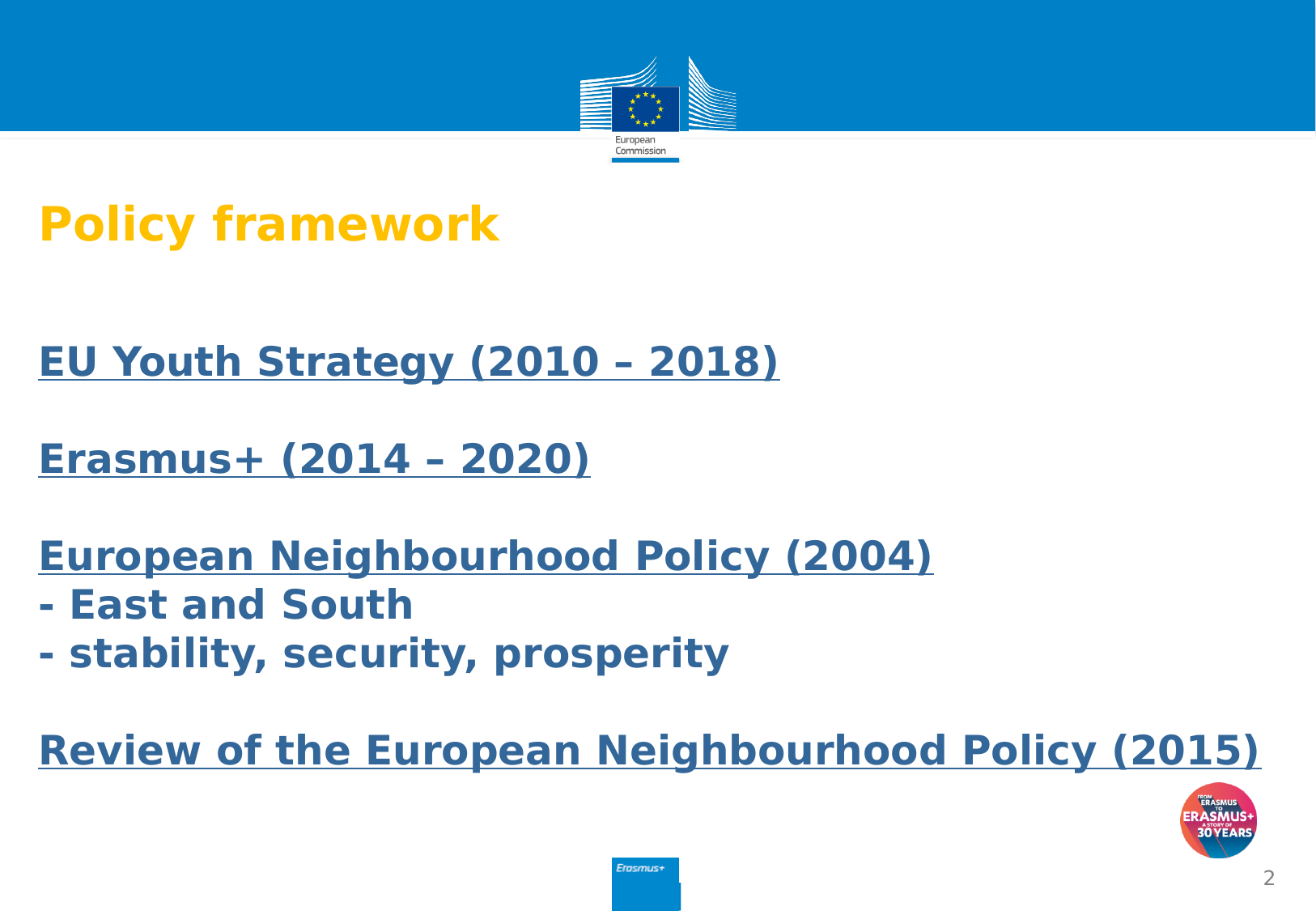

# Policy framework EU Youth Strategy (2010 – 2018) Erasmus+ (2014 – 2020) European Neighbourhood Policy (2004) - East and South - stability, security, prosperity Review of the European Neighbourhood Policy (2015)
2